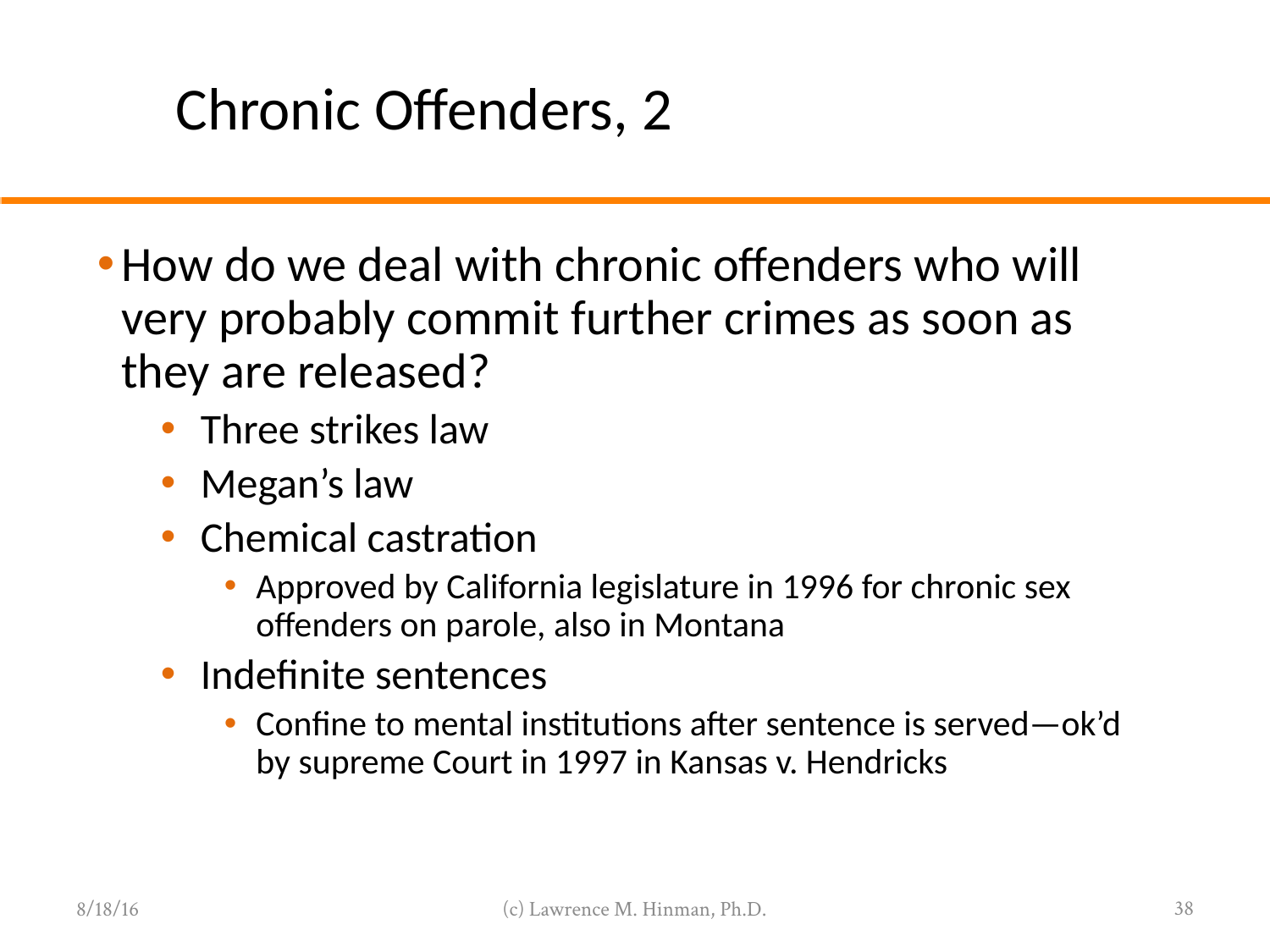

# Chronic Offenders, 2
How do we deal with chronic offenders who will very probably commit further crimes as soon as they are released?
Three strikes law
Megan’s law
Chemical castration
Approved by California legislature in 1996 for chronic sex offenders on parole, also in Montana
Indefinite sentences
Confine to mental institutions after sentence is served—ok’d by supreme Court in 1997 in Kansas v. Hendricks
8/18/16
(c) Lawrence M. Hinman, Ph.D.
38